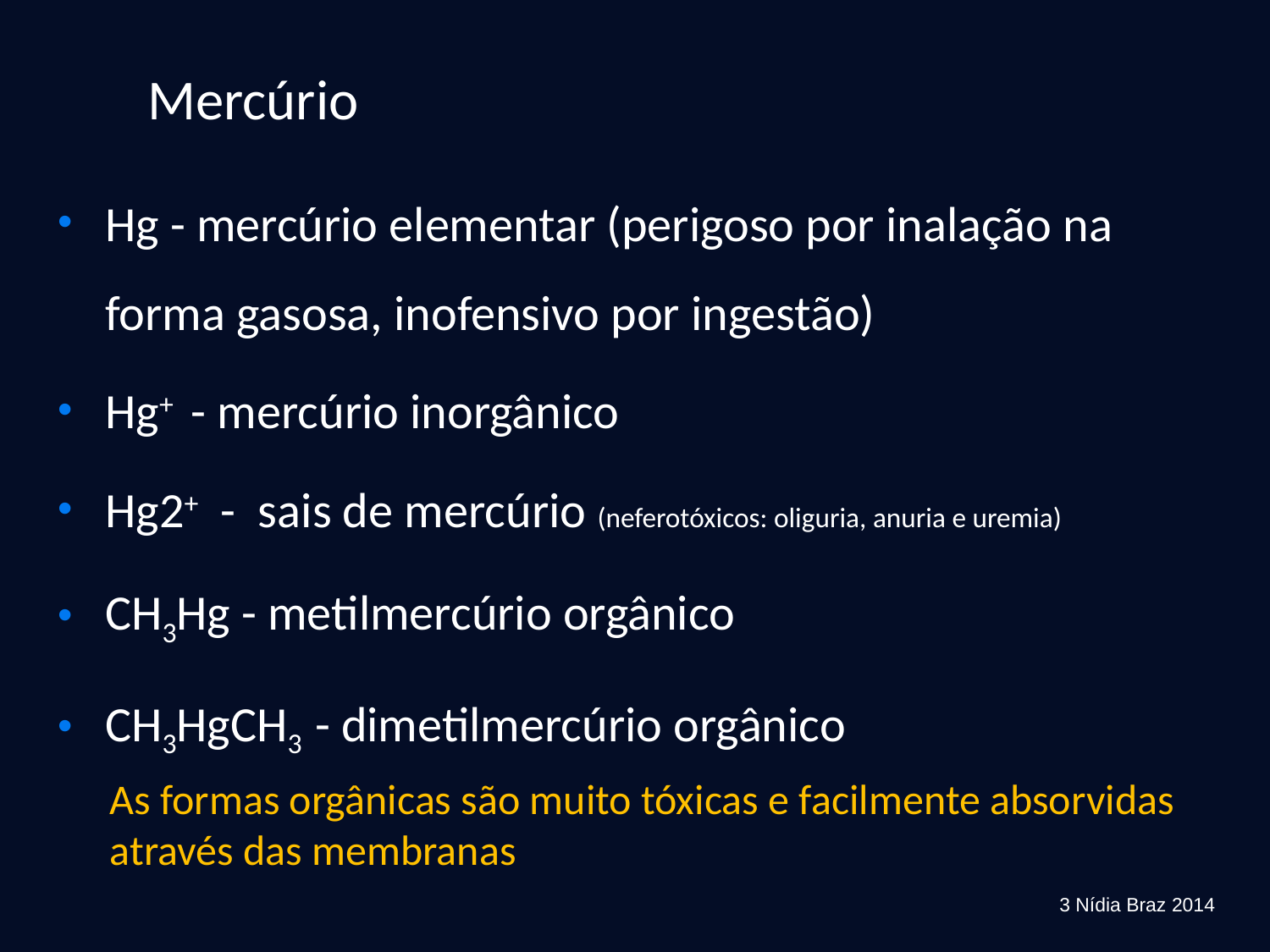

# Mercúrio
Hg - mercúrio elementar (perigoso por inalação na forma gasosa, inofensivo por ingestão)
Hg+  - mercúrio inorgânico
Hg2+  -  sais de mercúrio (neferotóxicos: oliguria, anuria e uremia)
CH3Hg - metilmercúrio orgânico
CH3HgCH3  - dimetilmercúrio orgânico

	As formas orgânicas são muito tóxicas e facilmente absorvidas através das membranas
3 Nídia Braz 2014